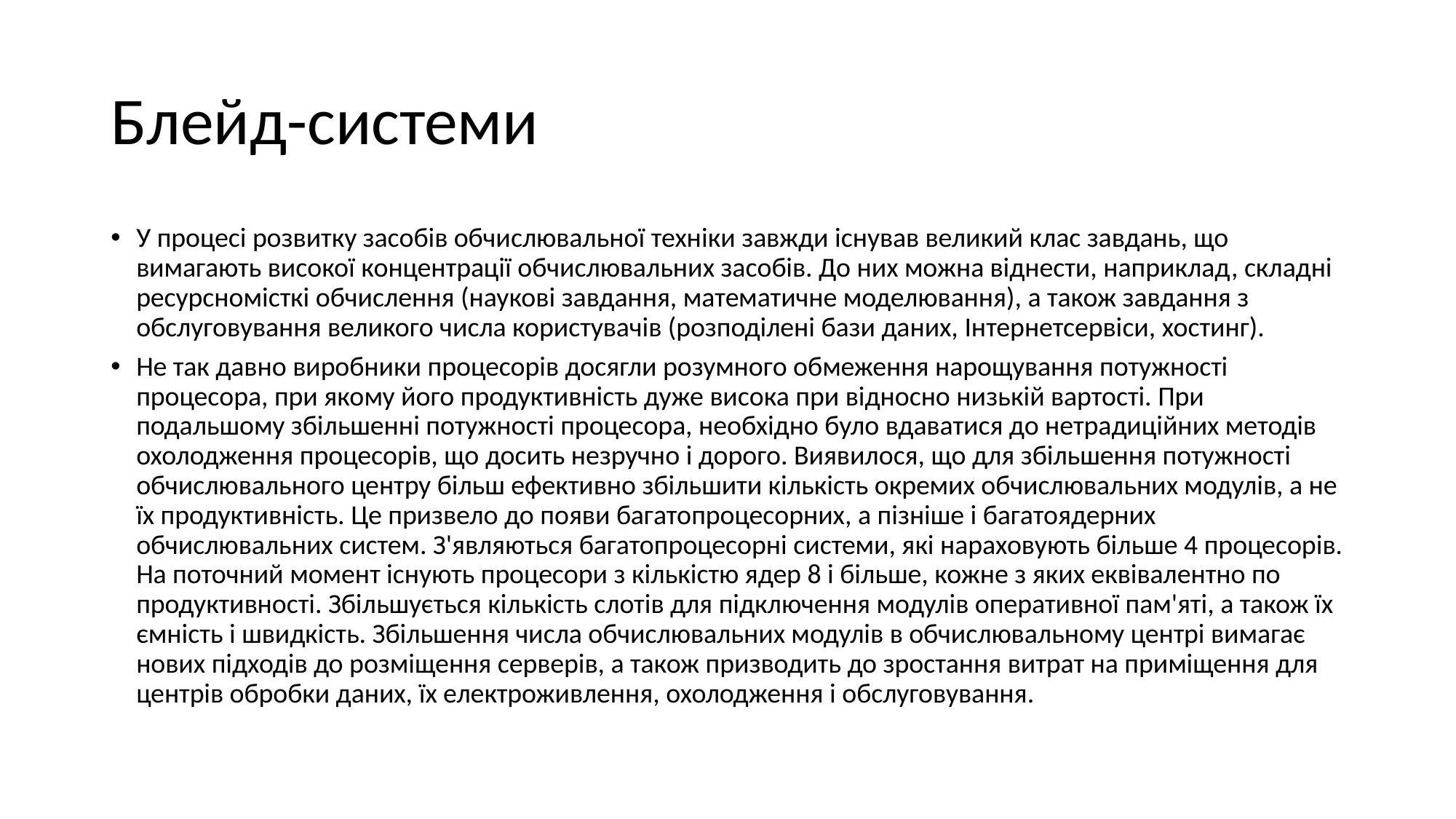

# Блейд-системи
У процесі розвитку засобів обчислювальної техніки завжди існував великий клас завдань, що вимагають високої концентрації обчислювальних засобів. До них можна віднести, наприклад, складні ресурсномісткі обчислення (наукові завдання, математичне моделювання), а також завдання з обслуговування великого числа користувачів (розподілені бази даних, Інтернетсервіси, хостинг).
Не так давно виробники процесорів досягли розумного обмеження нарощування потужності процесора, при якому його продуктивність дуже висока при відносно низькій вартості. При подальшому збільшенні потужності процесора, необхідно було вдаватися до нетрадиційних методів охолодження процесорів, що досить незручно і дорого. Виявилося, що для збільшення потужності обчислювального центру більш ефективно збільшити кількість окремих обчислювальних модулів, а не їх продуктивність. Це призвело до появи багатопроцесорних, а пізніше і багатоядерних обчислювальних систем. З'являються багатопроцесорні системи, які нараховують більше 4 процесорів. На поточний момент існують процесори з кількістю ядер 8 і більше, кожне з яких еквівалентно по продуктивності. Збільшується кількість слотів для підключення модулів оперативної пам'яті, а також їх ємність і швидкість. Збільшення числа обчислювальних модулів в обчислювальному центрі вимагає нових підходів до розміщення серверів, а також призводить до зростання витрат на приміщення для центрів обробки даних, їх електроживлення, охолодження і обслуговування.